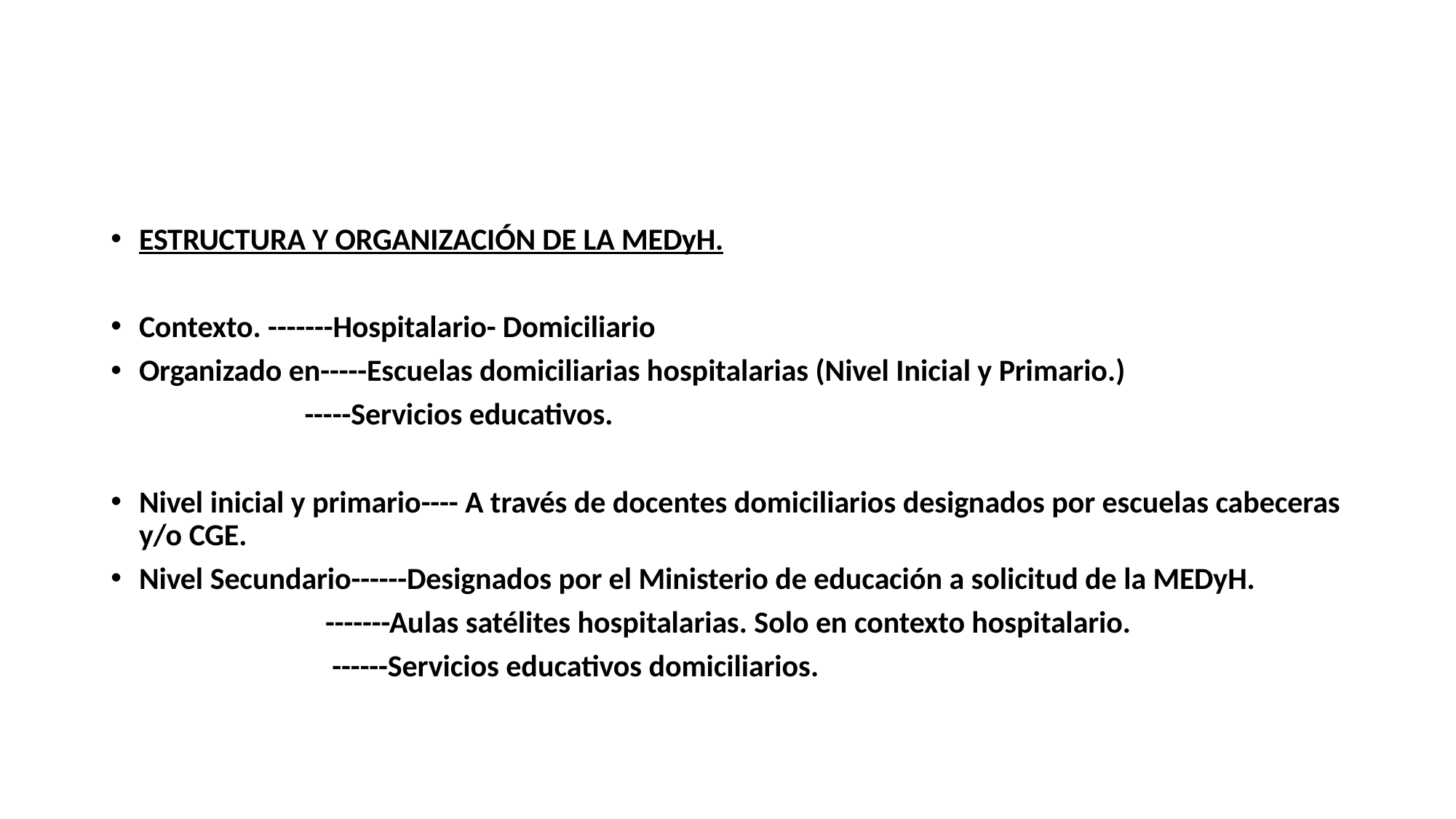

ESTRUCTURA Y ORGANIZACIÓN DE LA MEDyH.

Contexto. -------Hospitalario- Domiciliario
Organizado en-----Escuelas domiciliarias hospitalarias (Nivel Inicial y Primario.)
                            -----Servicios educativos.

Nivel inicial y primario---- A través de docentes domiciliarios designados por escuelas cabeceras y/o CGE.
Nivel Secundario------Designados por el Ministerio de educación a solicitud de la MEDyH.
                               -------Aulas satélites hospitalarias. Solo en contexto hospitalario.
                                ------Servicios educativos domiciliarios.